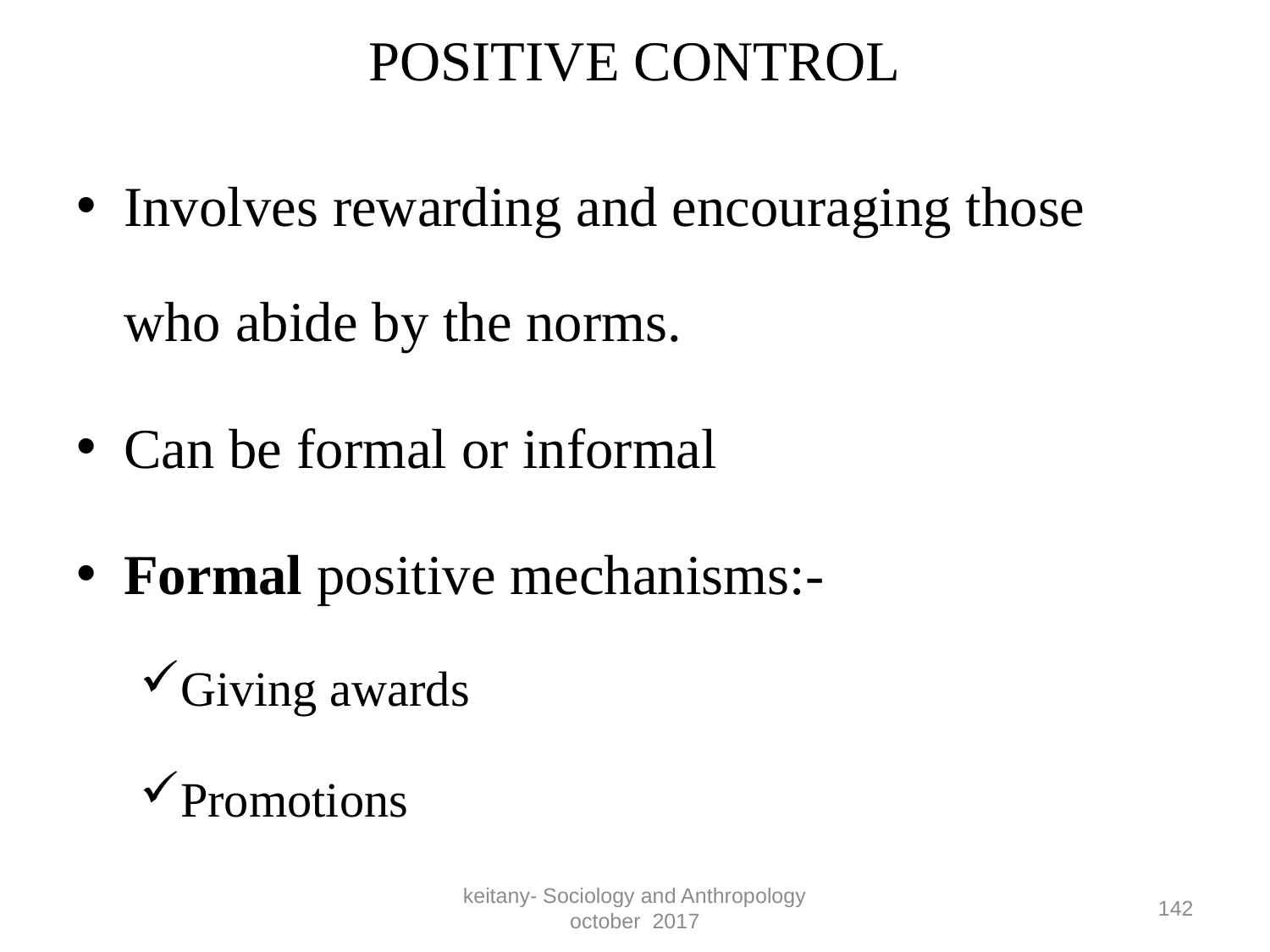

# POSITIVE CONTROL
Involves rewarding and encouraging those who abide by the norms.
Can be formal or informal
Formal positive mechanisms:-
Giving awards
Promotions

keitany- Sociology and Anthropology october  2017
142